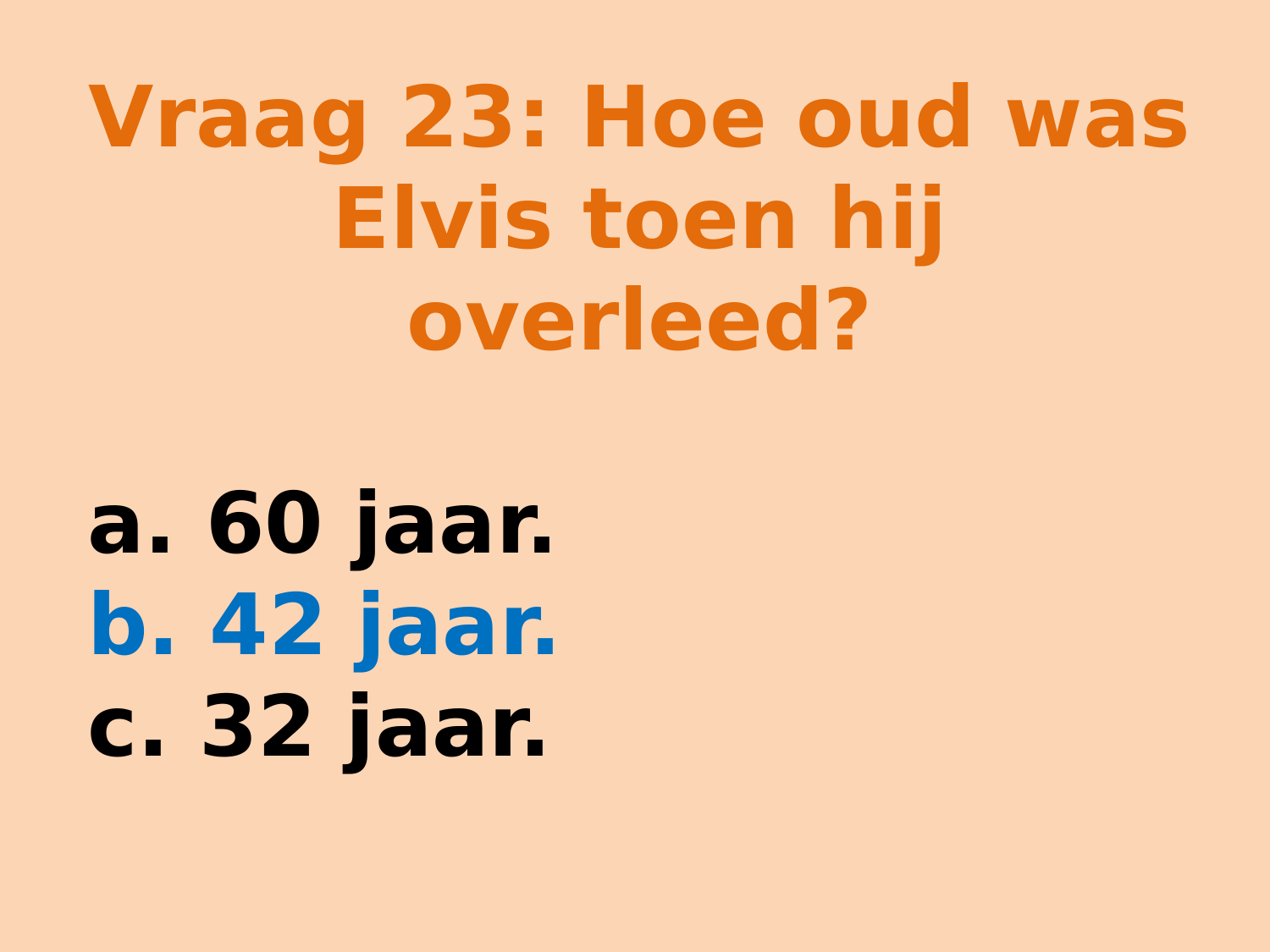

Vraag 23: Hoe oud was Elvis toen hij overleed?

a. 60 jaar.
b. 42 jaar.
c. 32 jaar.